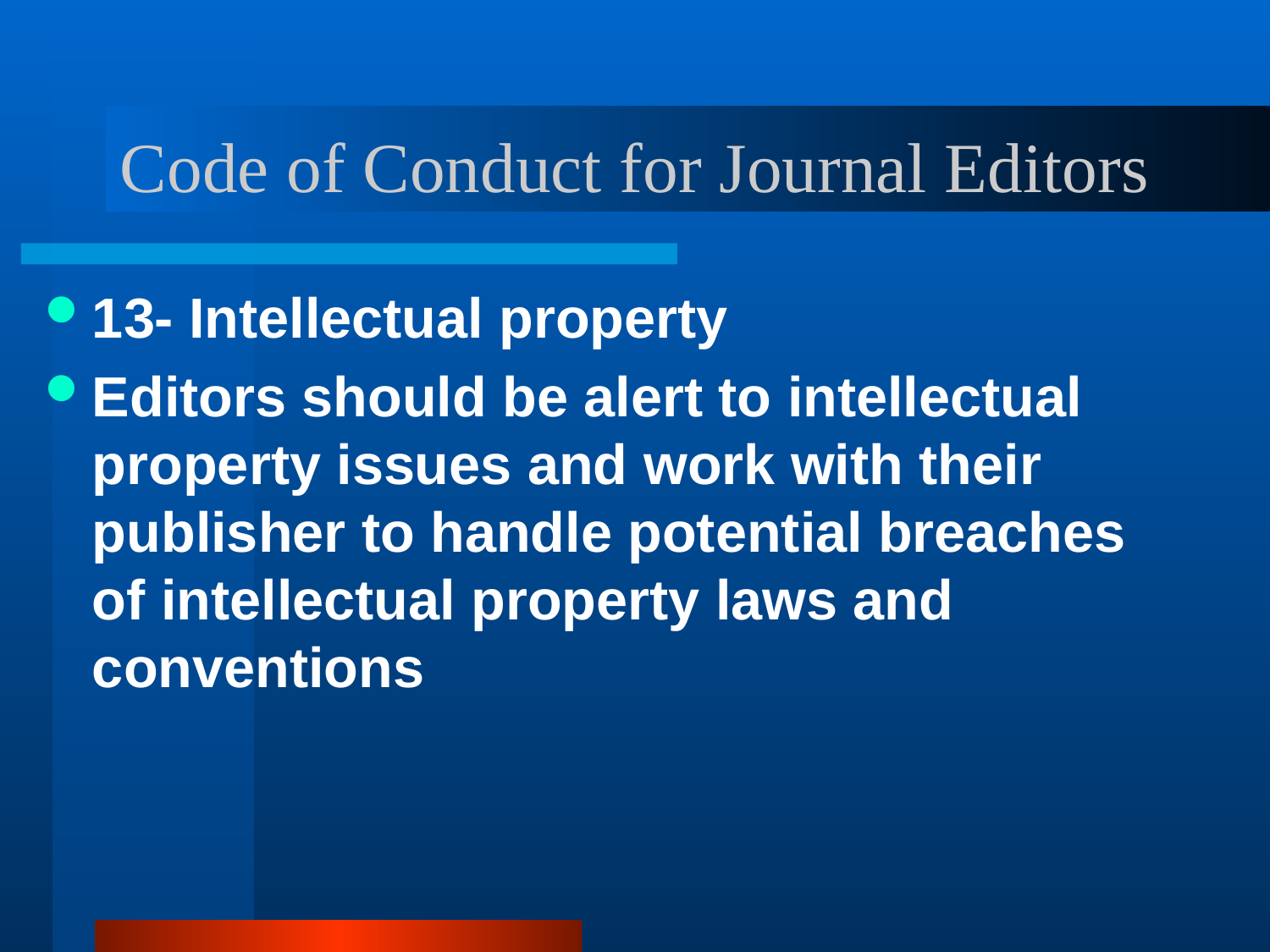

# Code of Conduct for Journal Editors
13- Intellectual property
Editors should be alert to intellectual property issues and work with their publisher to handle potential breaches of intellectual property laws and conventions